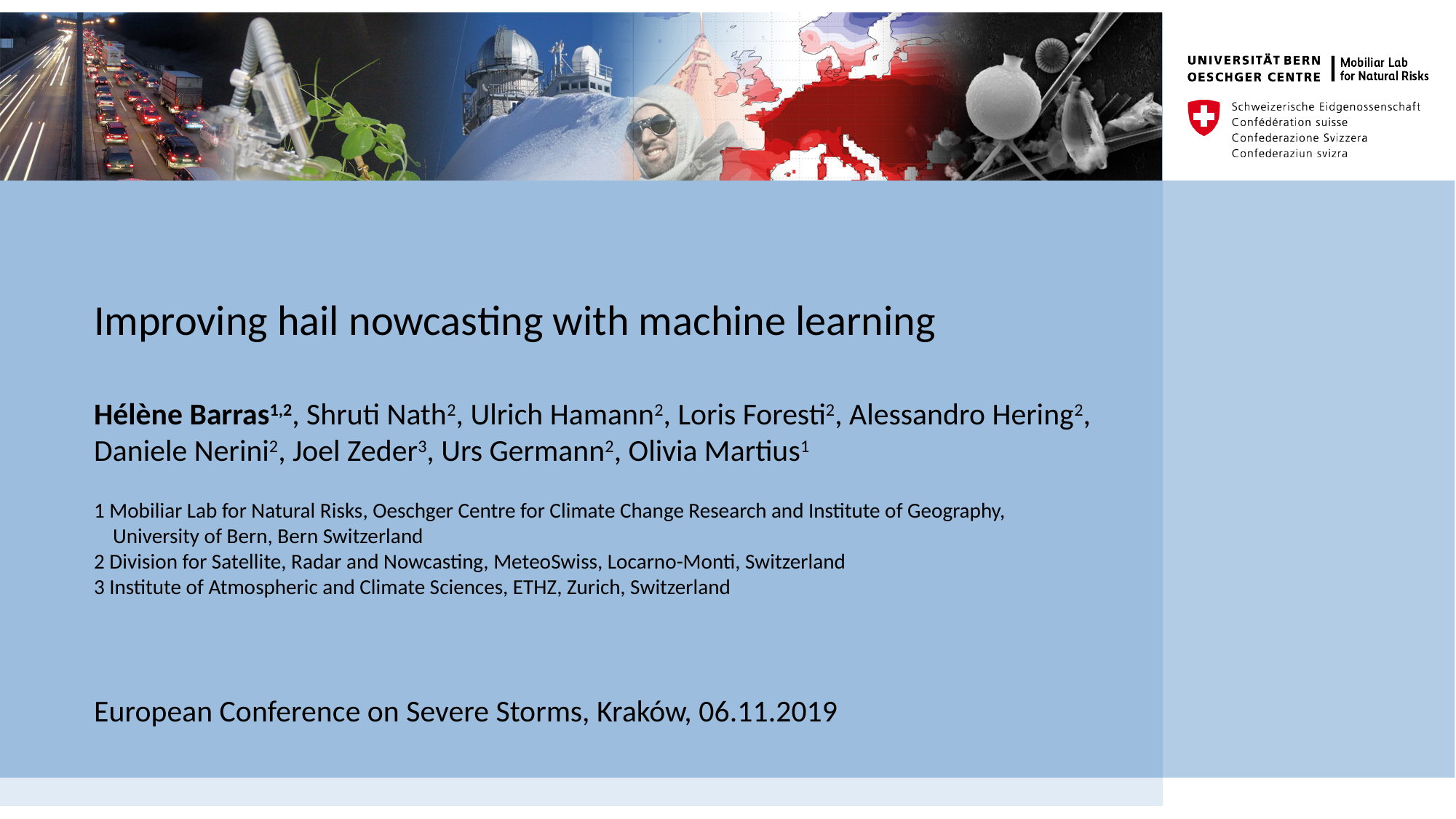

# Improving hail nowcasting with machine learning Hélène Barras1,2, Shruti Nath2, Ulrich Hamann2, Loris Foresti2, Alessandro Hering2, Daniele Nerini2, Joel Zeder3, Urs Germann2, Olivia Martius1 1 Mobiliar Lab for Natural Risks, Oeschger Centre for Climate Change Research and Institute of Geography, University of Bern, Bern Switzerland 2 Division for Satellite, Radar and Nowcasting, MeteoSwiss, Locarno-Monti, Switzerland 3 Institute of Atmospheric and Climate Sciences, ETHZ, Zurich, Switzerland

European Conference on Severe Storms, Kraków, 06.11.2019